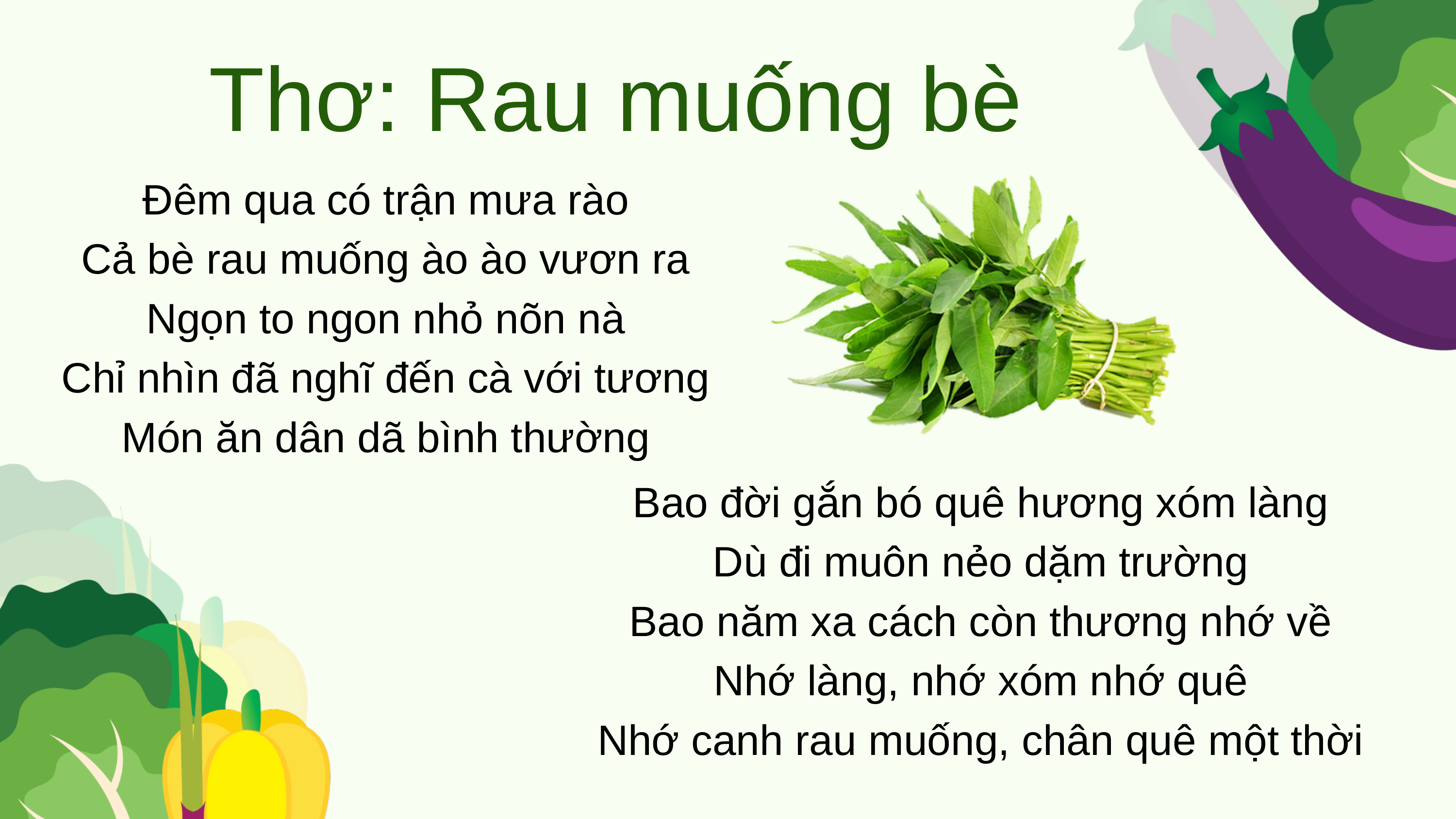

Thơ: Rau muống bè

Đêm qua có trận mưa rào
Cả bè rau muống ào ào vươn ra
Ngọn to ngon nhỏ nõn nà
Chỉ nhìn đã nghĩ đến cà với tương
Món ăn dân dã bình thường

Bao đời gắn bó quê hương xóm làng
Dù đi muôn nẻo dặm trường
Bao năm xa cách còn thương nhớ về
Nhớ làng, nhớ xóm nhớ quê
Nhớ canh rau muống, chân quê một thời